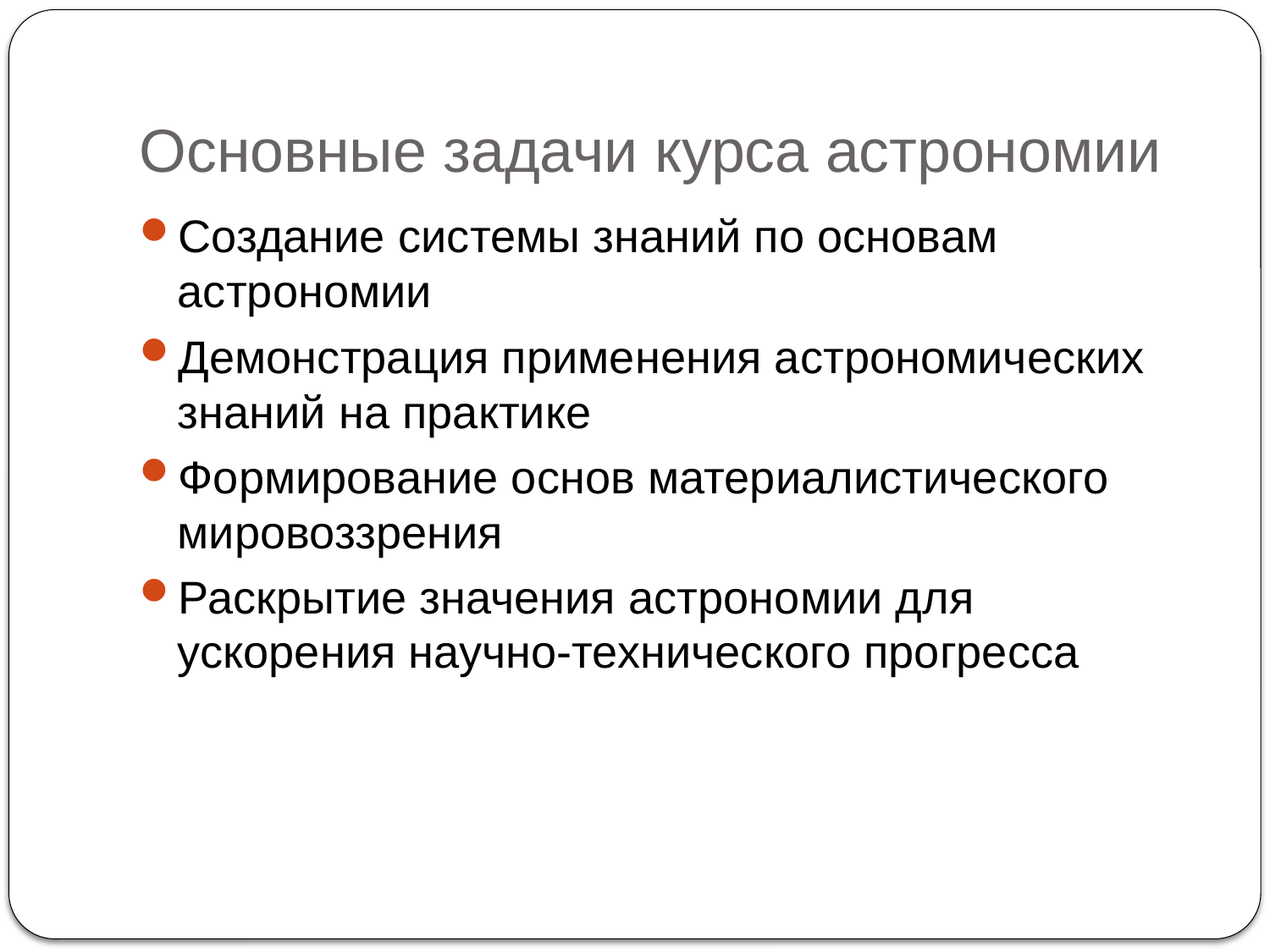

# Основные задачи курса астрономии
Создание системы знаний по основам астрономии
Демонстрация применения астрономических знаний на практике
Формирование основ материалистического мировоззрения
Раскрытие значения астрономии для ускорения научно-технического прогресса